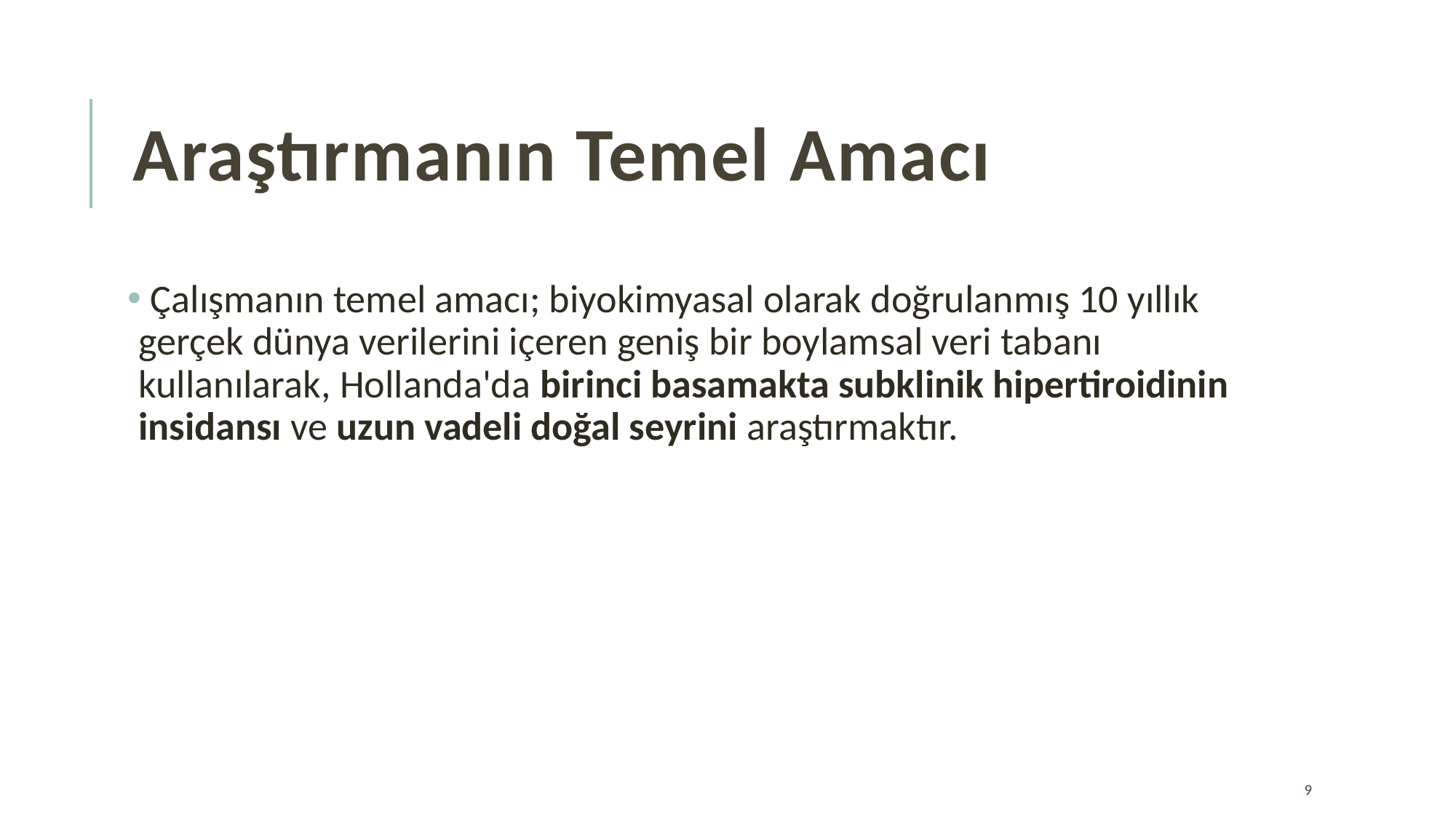

# Araştırmanın Temel Amacı
 Çalışmanın temel amacı; biyokimyasal olarak doğrulanmış 10 yıllık gerçek dünya verilerini içeren geniş bir boylamsal veri tabanı kullanılarak, Hollanda'da birinci basamakta subklinik hipertiroidinin insidansı ve uzun vadeli doğal seyrini araştırmaktır.
9